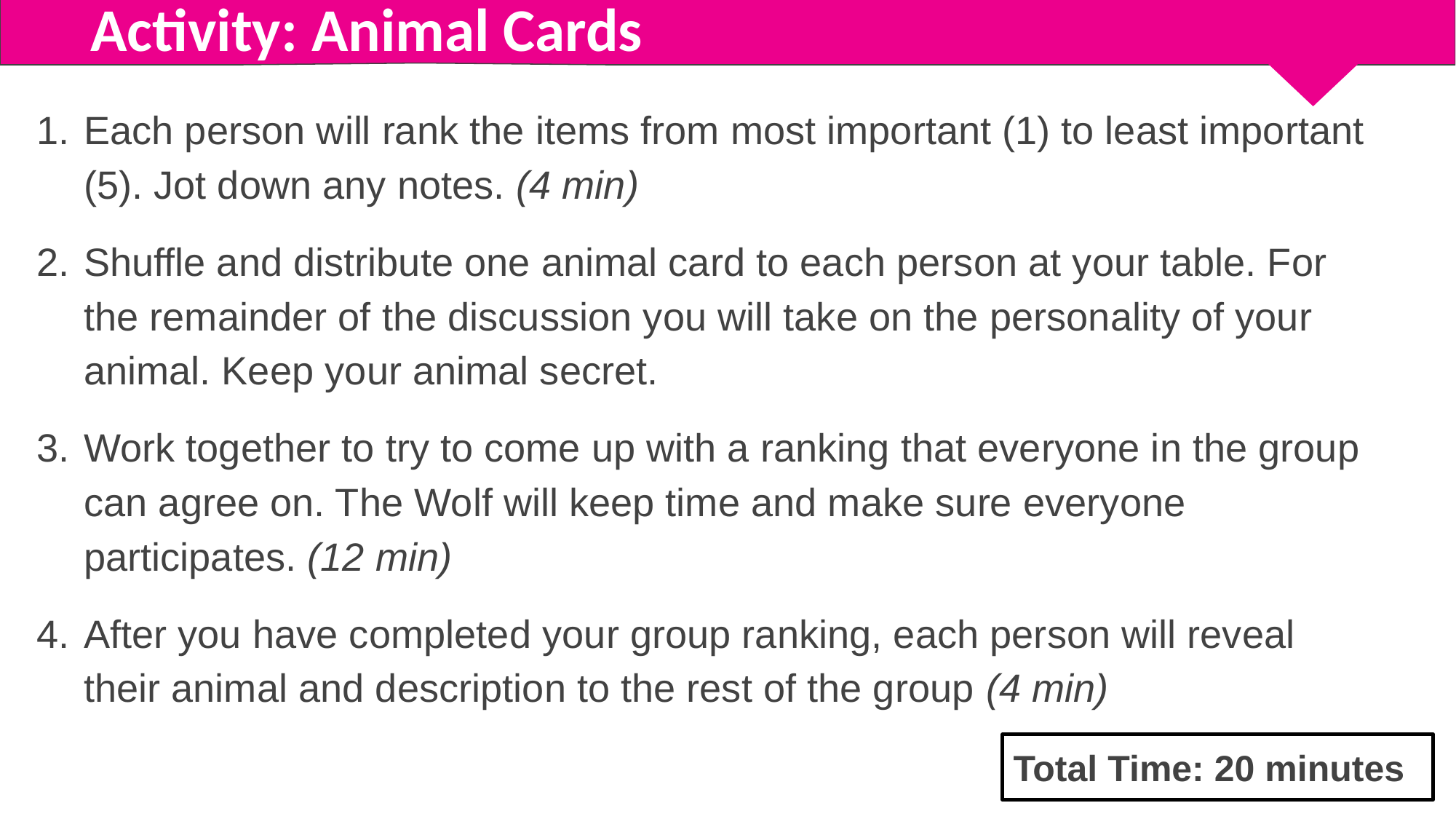

Activity: Animal Cards
Each person will rank the items from most important (1) to least important (5). Jot down any notes. (4 min)
Shuffle and distribute one animal card to each person at your table. For the remainder of the discussion you will take on the personality of your animal. Keep your animal secret.
Work together to try to come up with a ranking that everyone in the group can agree on. The Wolf will keep time and make sure everyone participates. (12 min)
After you have completed your group ranking, each person will reveal their animal and description to the rest of the group (4 min)
Total Time: 20 minutes